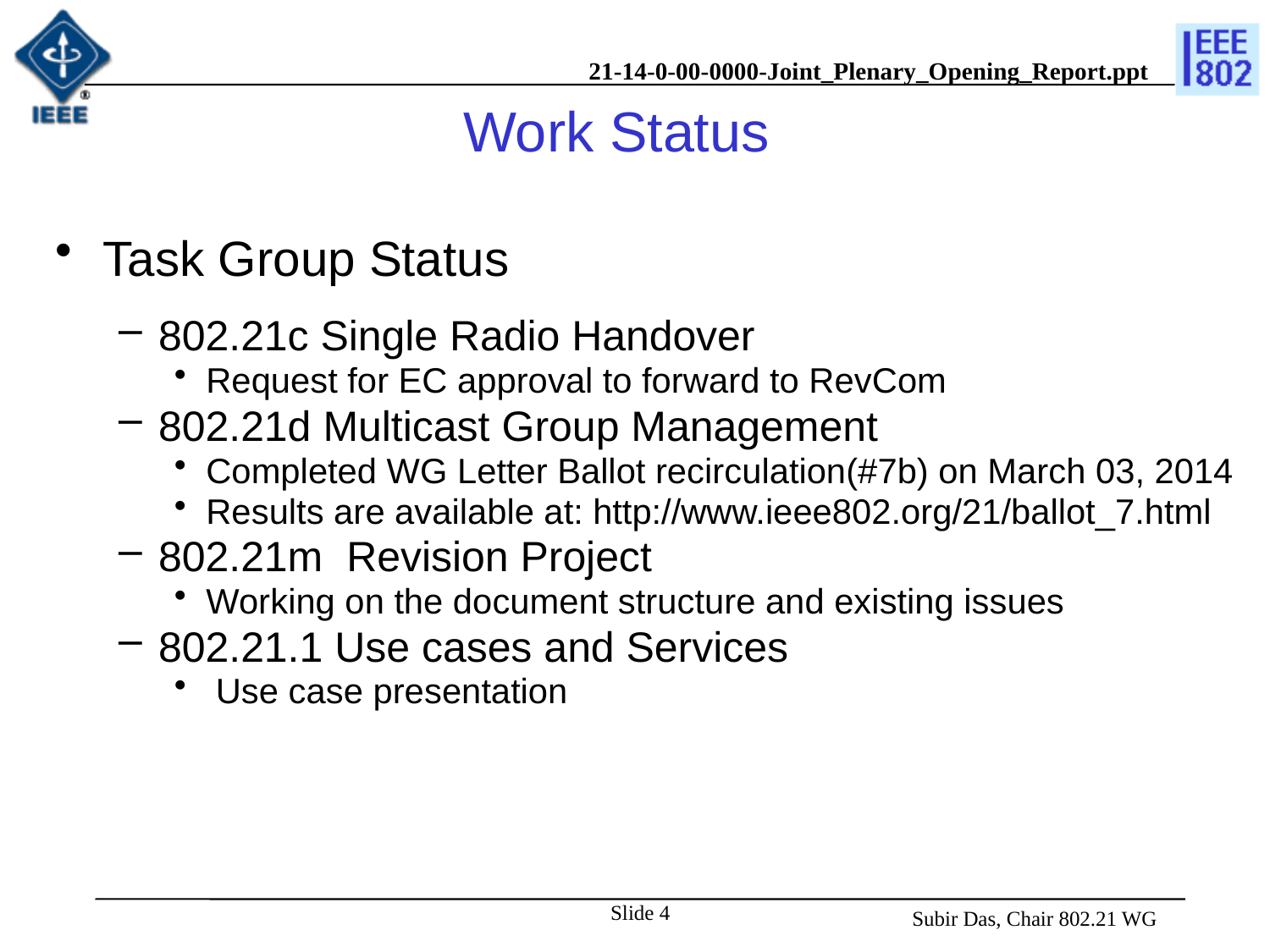

# Work Status

Task Group Status

802.21c Single Radio Handover
Request for EC approval to forward to RevCom
802.21d Multicast Group Management
Completed WG Letter Ballot recirculation(#7b) on March 03, 2014
Results are available at: http://www.ieee802.org/21/ballot_7.html
802.21m  Revision Project
Working on the document structure and existing issues
802.21.1 Use cases and Services
 Use case presentation

Slide 4
  Subir Das, Chair 802.21 WG